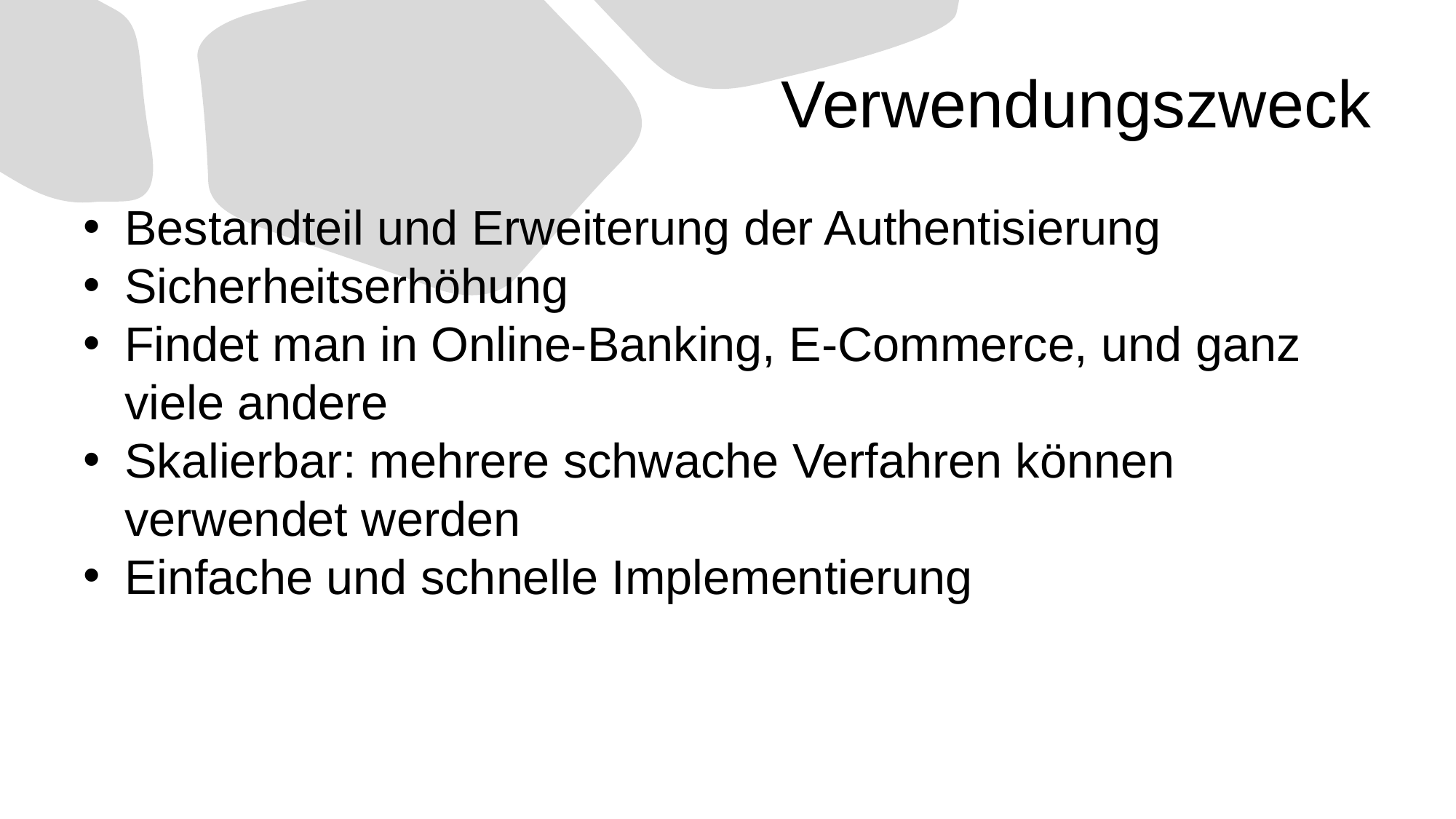

# Verwendungszweck
Bestandteil und Erweiterung der Authentisierung
Sicherheitserhöhung
Findet man in Online-Banking, E-Commerce, und ganz viele andere
Skalierbar: mehrere schwache Verfahren können verwendet werden
Einfache und schnelle Implementierung